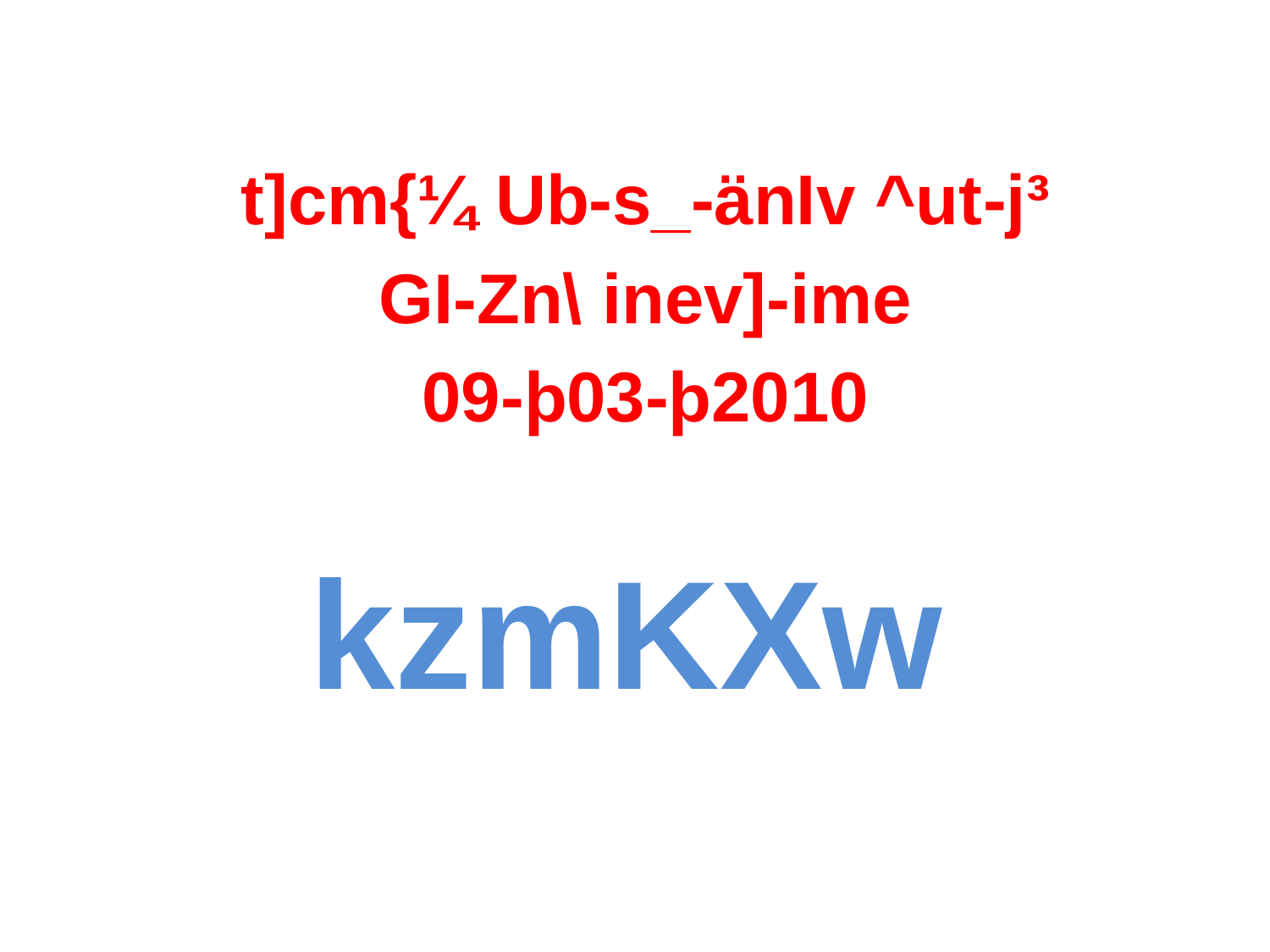

t]cm{¼ Ub-s_-änIv ^ut­-j³
GI-Zn\ inev]-ime
09-þ03-þ2010
kzmKXw